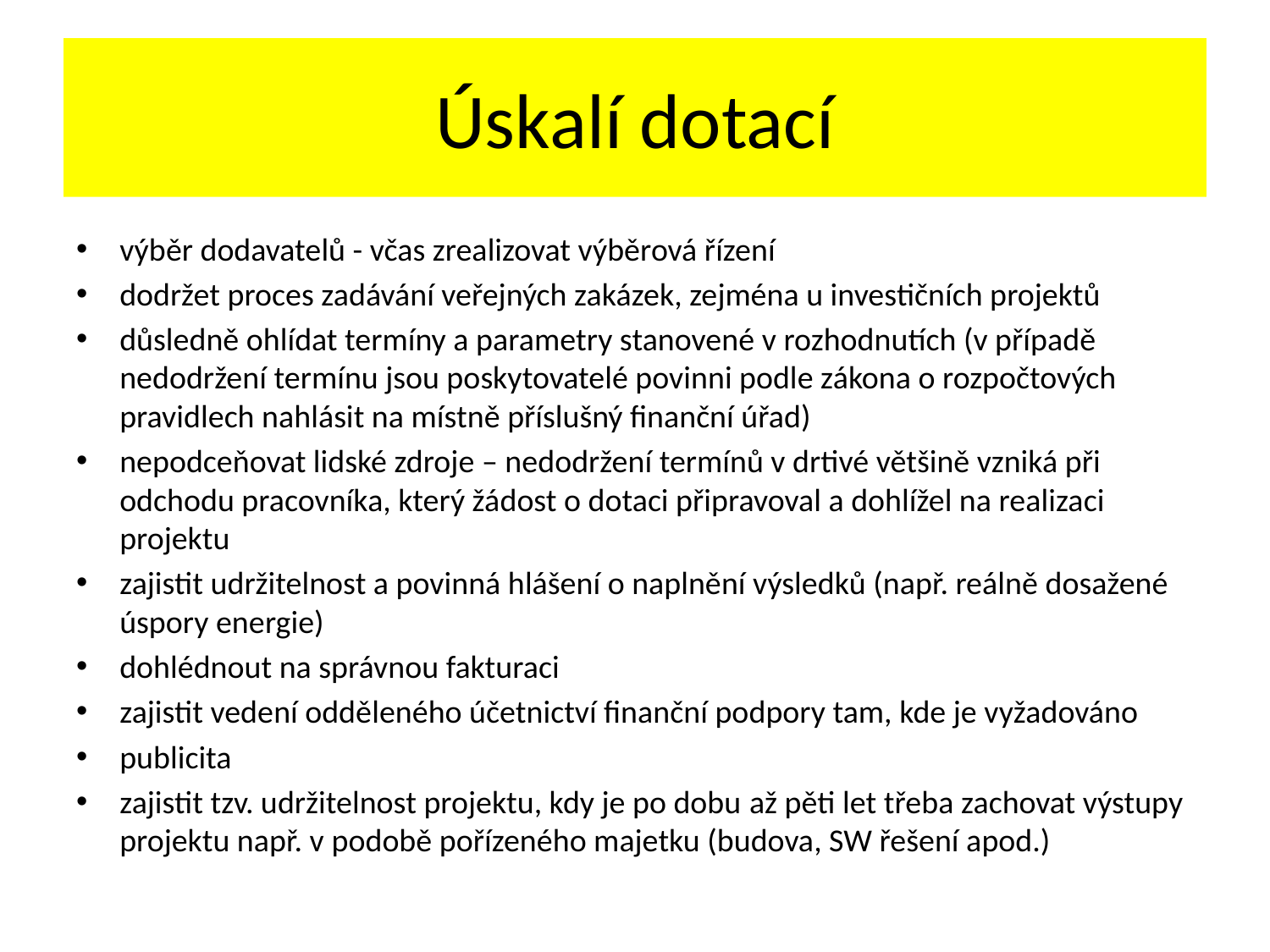

# Úskalí dotací
výběr dodavatelů - včas zrealizovat výběrová řízení
dodržet proces zadávání veřejných zakázek, zejména u investičních projektů
důsledně ohlídat termíny a parametry stanovené v rozhodnutích (v případě nedodržení termínu jsou poskytovatelé povinni podle zákona o rozpočtových pravidlech nahlásit na místně příslušný finanční úřad)
nepodceňovat lidské zdroje – nedodržení termínů v drtivé většině vzniká při odchodu pracovníka, který žádost o dotaci připravoval a dohlížel na realizaci projektu
zajistit udržitelnost a povinná hlášení o naplnění výsledků (např. reálně dosažené úspory energie)
dohlédnout na správnou fakturaci
zajistit vedení odděleného účetnictví finanční podpory tam, kde je vyžadováno
publicita
zajistit tzv. udržitelnost projektu, kdy je po dobu až pěti let třeba zachovat výstupy projektu např. v podobě pořízeného majetku (budova, SW řešení apod.)